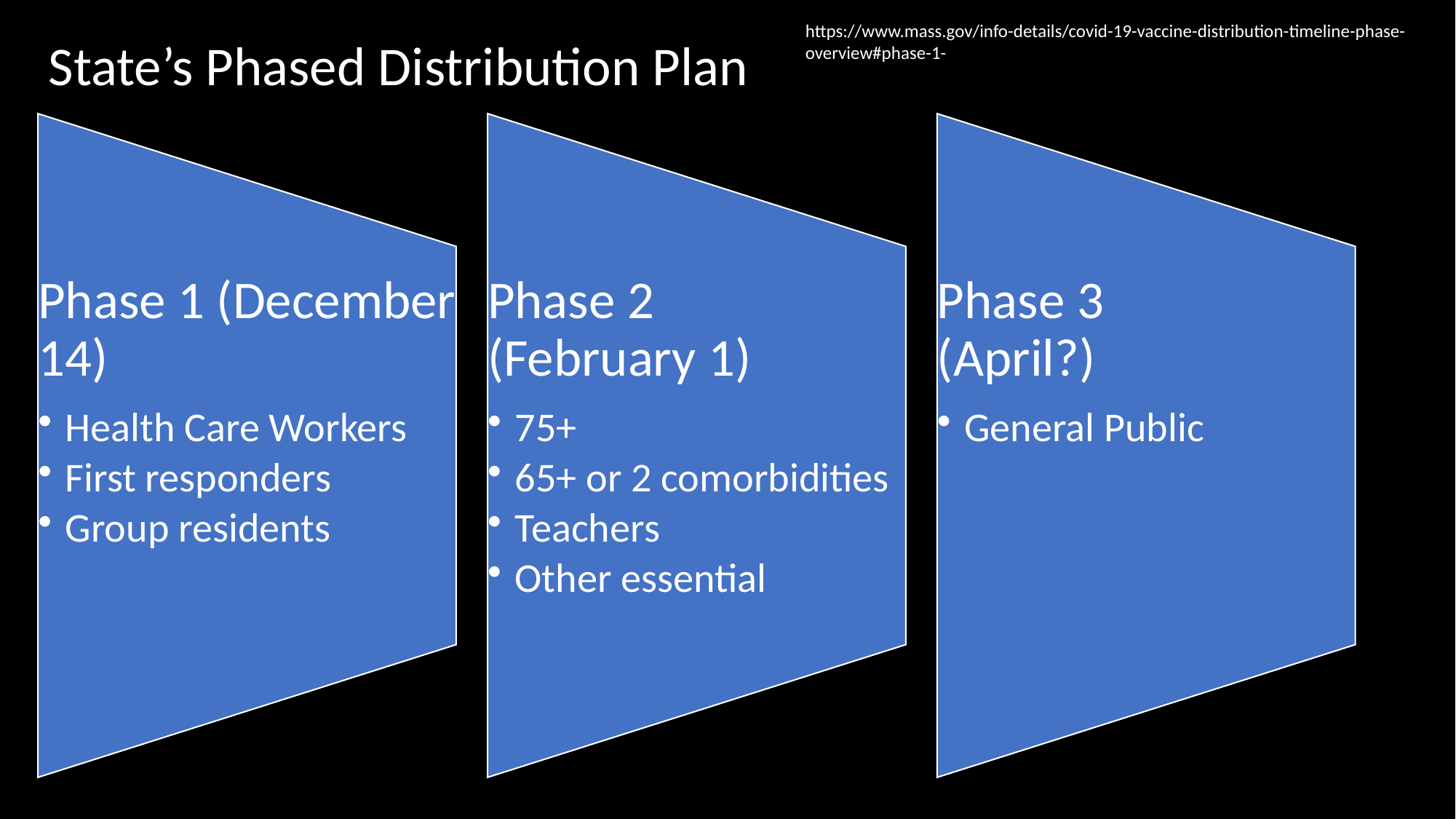

https://www.mass.gov/info-details/covid-19-vaccine-distribution-timeline-phase-overview#phase-1-
State’s Phased Distribution Plan
Phase 1 (December 14)
Health Care Workers
First responders
Group residents
Phase 2
(February 1)
75+
65+ or 2 comorbidities
Teachers
Other essential
Phase 3
(April?)
General Public